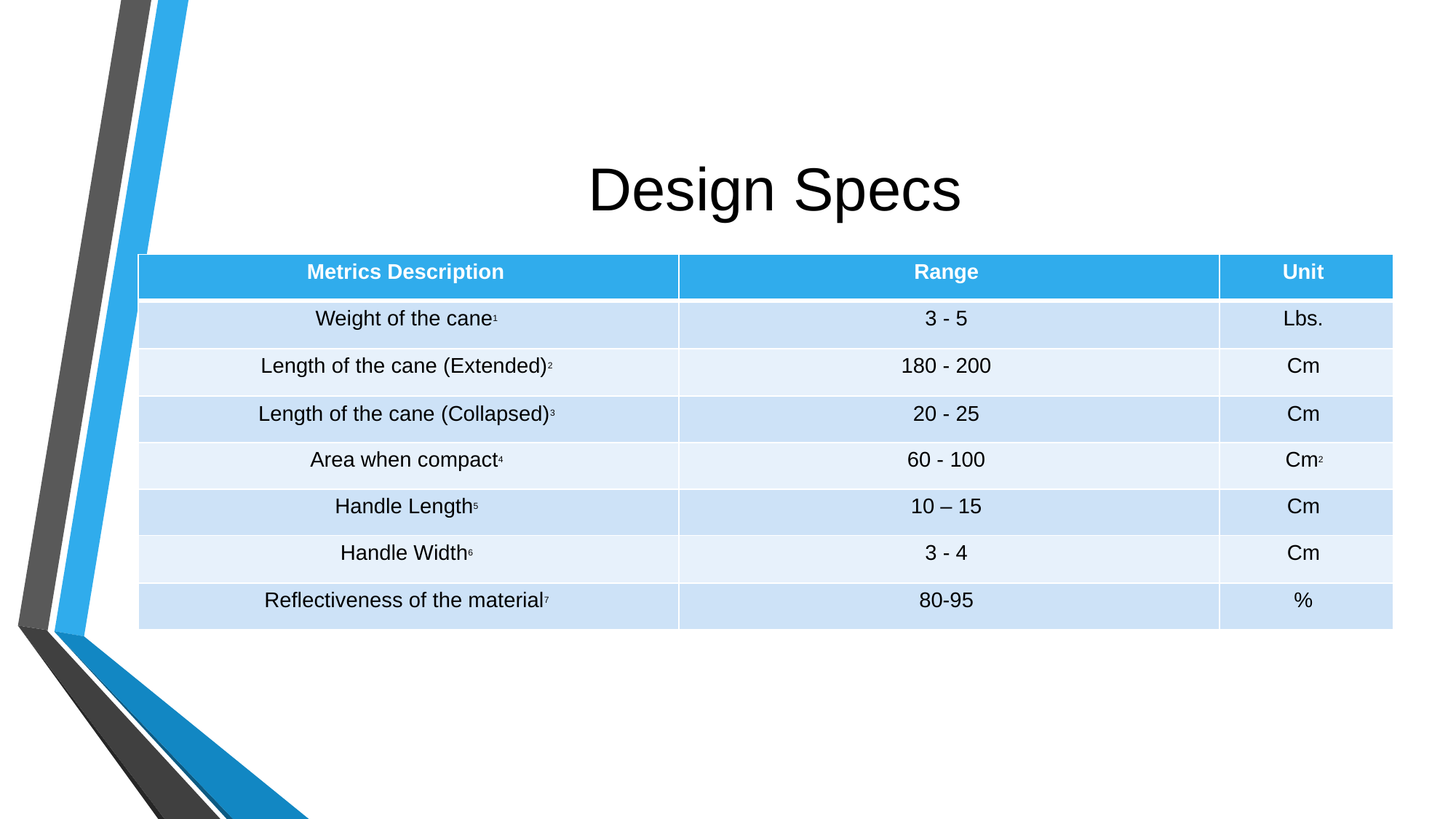

# Design Specs
| Metrics Description | Range | Unit |
| --- | --- | --- |
| Weight of the cane1 | 3 - 5 | Lbs. |
| Length of the cane (Extended)2 | 180 - 200 | Cm |
| Length of the cane (Collapsed)3 | 20 - 25 | Cm |
| Area when compact4 | 60 - 100 | Cm2 |
| Handle Length5 | 10 – 15 | Cm |
| Handle Width6 | 3 - 4 | Cm |
| Reflectiveness of the material7 | 80-95 | % |